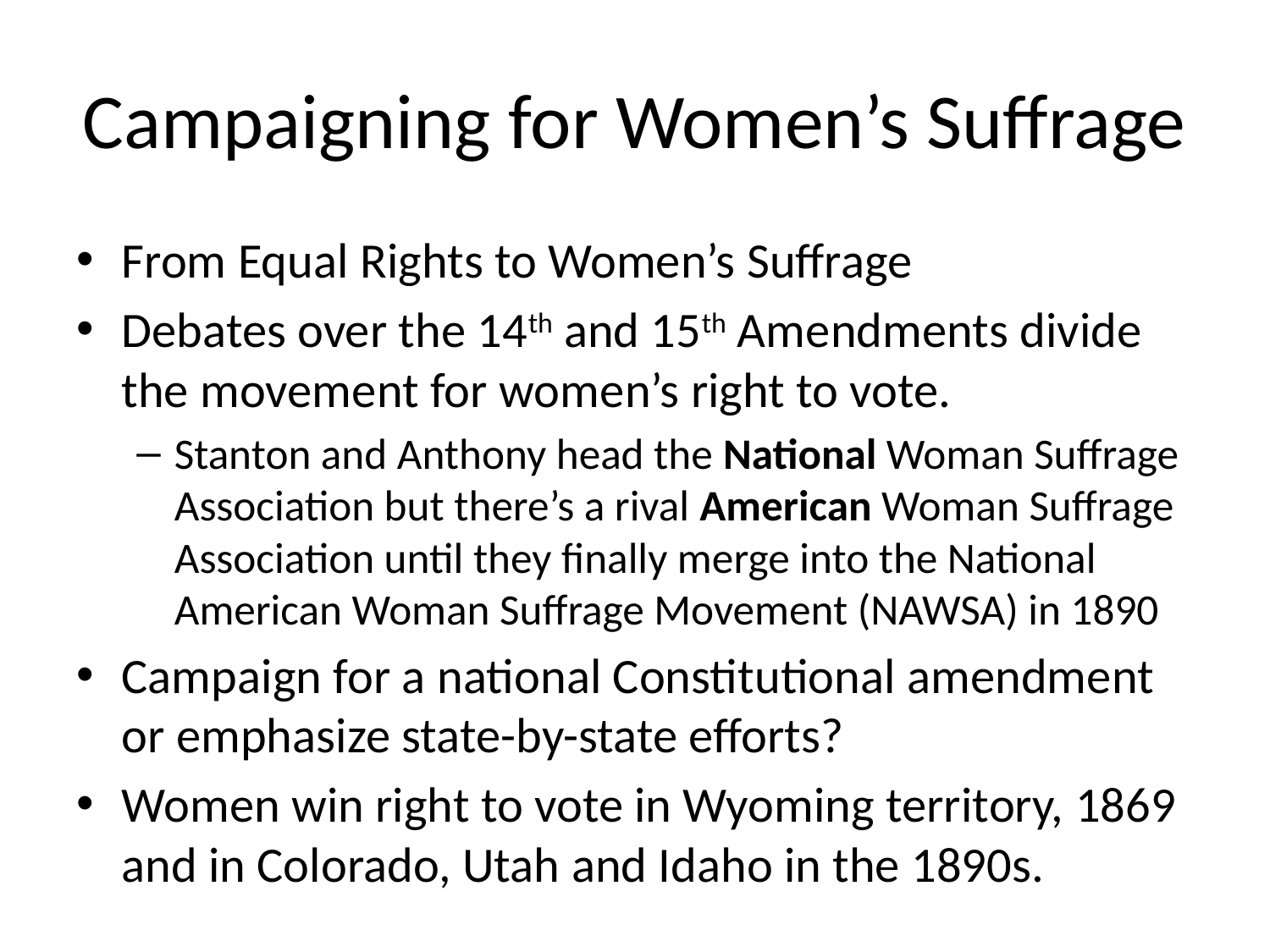

# Campaigning for Women’s Suffrage
From Equal Rights to Women’s Suffrage
Debates over the 14th and 15th Amendments divide the movement for women’s right to vote.
Stanton and Anthony head the National Woman Suffrage Association but there’s a rival American Woman Suffrage Association until they finally merge into the National American Woman Suffrage Movement (NAWSA) in 1890
Campaign for a national Constitutional amendment or emphasize state-by-state efforts?
Women win right to vote in Wyoming territory, 1869 and in Colorado, Utah and Idaho in the 1890s.